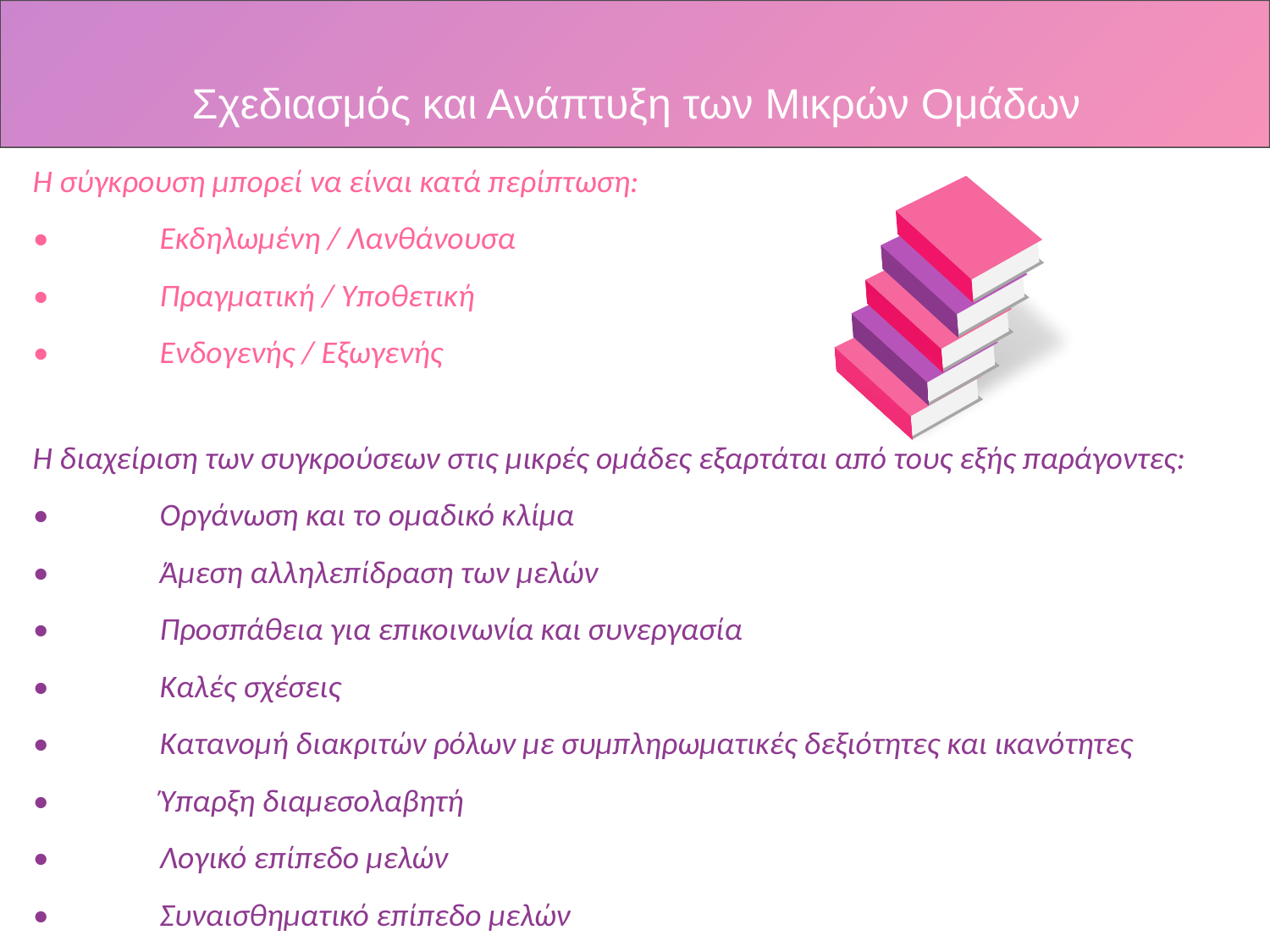

Σχεδιασμός και Ανάπτυξη των Μικρών Ομάδων
Η σύγκρουση μπορεί να είναι κατά περίπτωση:
•	Εκδηλωμένη / Λανθάνουσα
•	Πραγματική / Υποθετική
•	Ενδογενής / Εξωγενής

Η διαχείριση των συγκρούσεων στις μικρές ομάδες εξαρτάται από τους εξής παράγοντες:
•	Οργάνωση και το ομαδικό κλίμα
•	Άμεση αλληλεπίδραση των μελών
•	Προσπάθεια για επικοινωνία και συνεργασία
•	Καλές σχέσεις
•	Κατανομή διακριτών ρόλων με συμπληρωματικές δεξιότητες και ικανότητες
•	Ύπαρξη διαμεσολαβητή
•	Λογικό επίπεδο μελών
•	Συναισθηματικό επίπεδο μελών